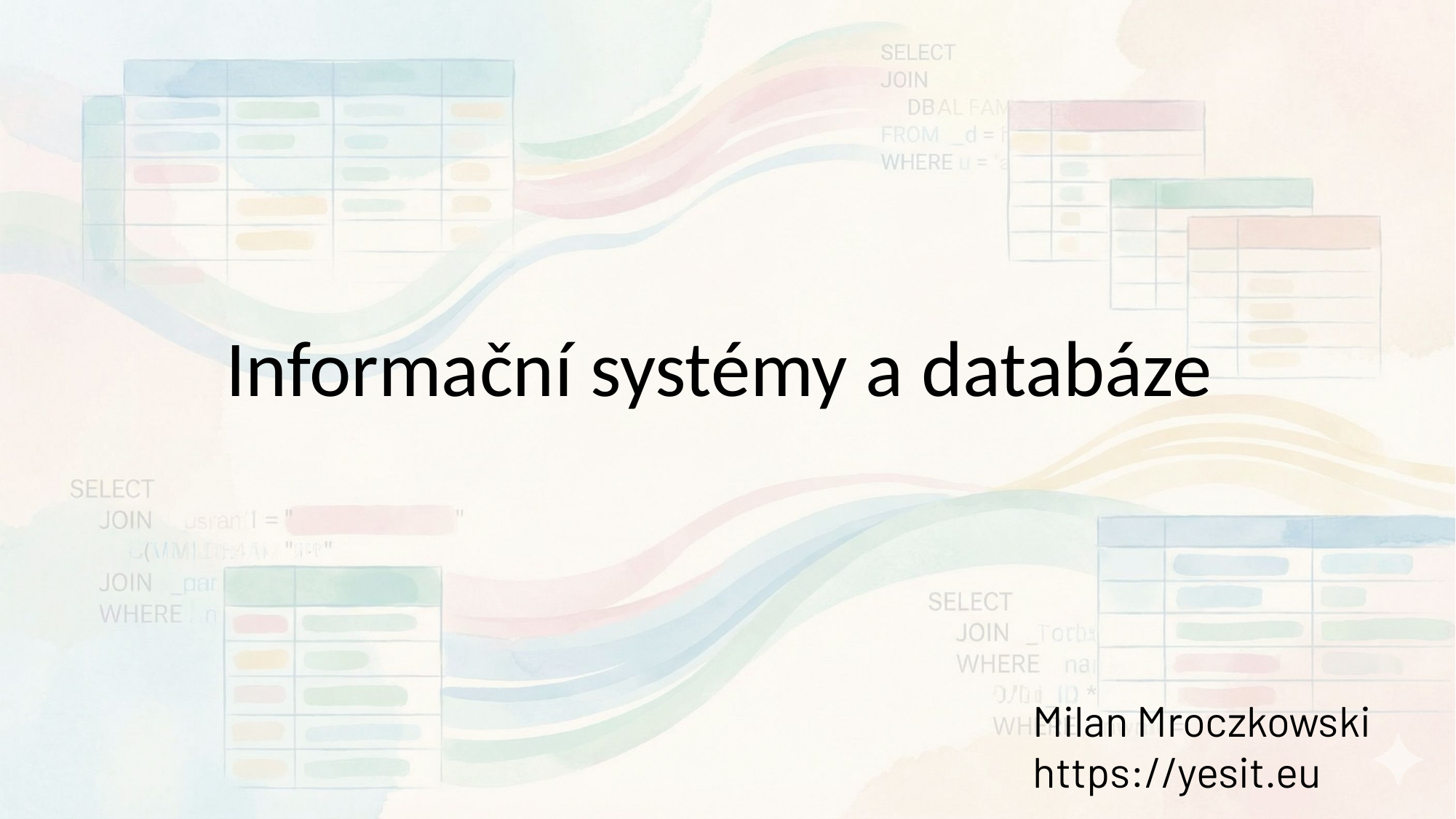

# Informační systémy a databáze
Milan Mroczkowski
https://yesit.eu